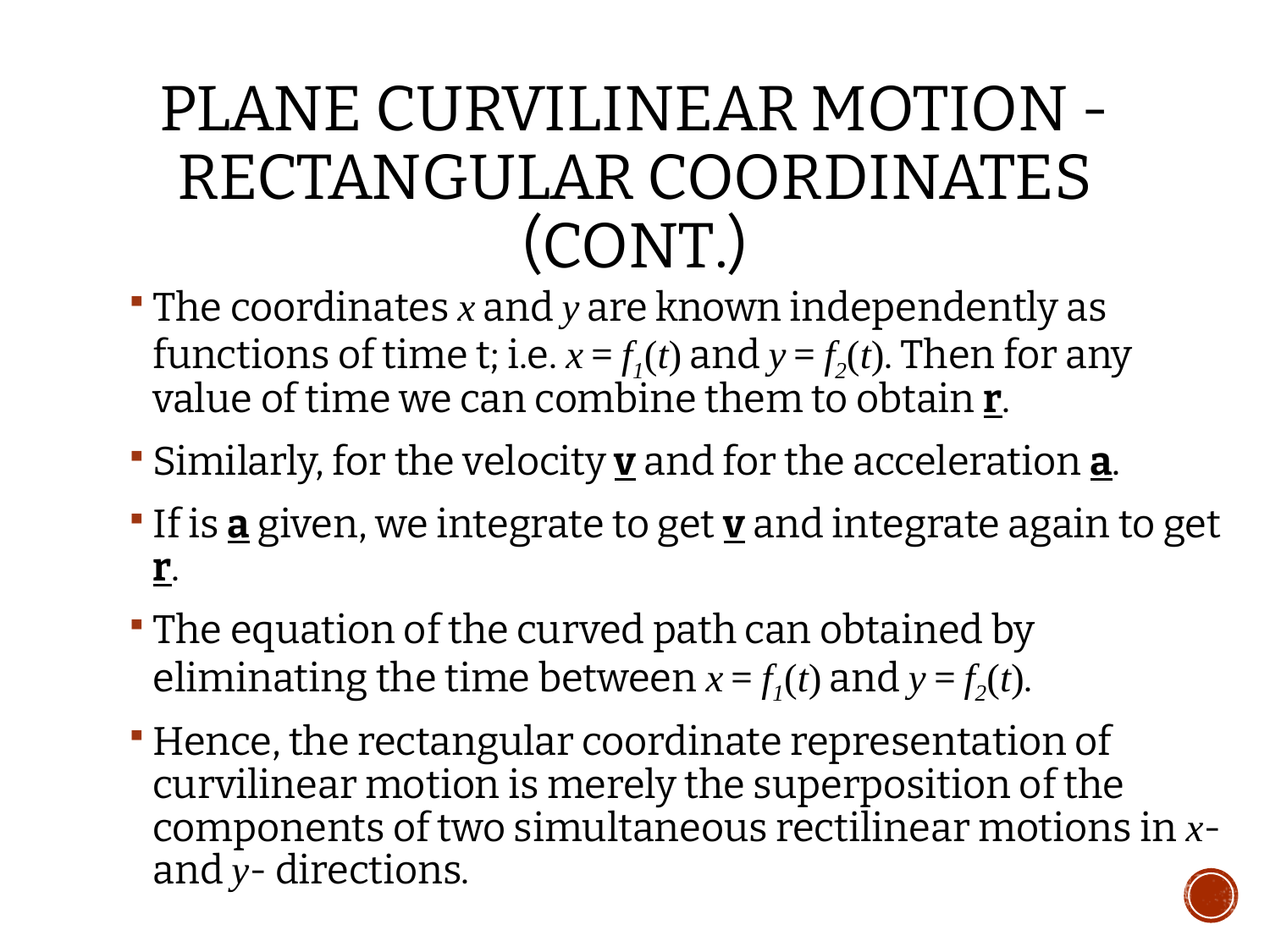

# Plane Curvilinear Motion - Rectangular Coordinates (Cont.)
The coordinates x and y are known independently as functions of time t; i.e. x = f1(t) and y = f2(t). Then for any value of time we can combine them to obtain r.
Similarly, for the velocity v and for the acceleration a.
If is a given, we integrate to get v and integrate again to get r.
The equation of the curved path can obtained by eliminating the time between x = f1(t) and y = f2(t).
Hence, the rectangular coordinate representation of curvilinear motion is merely the superposition of the components of two simultaneous rectilinear motions in x- and y- directions.